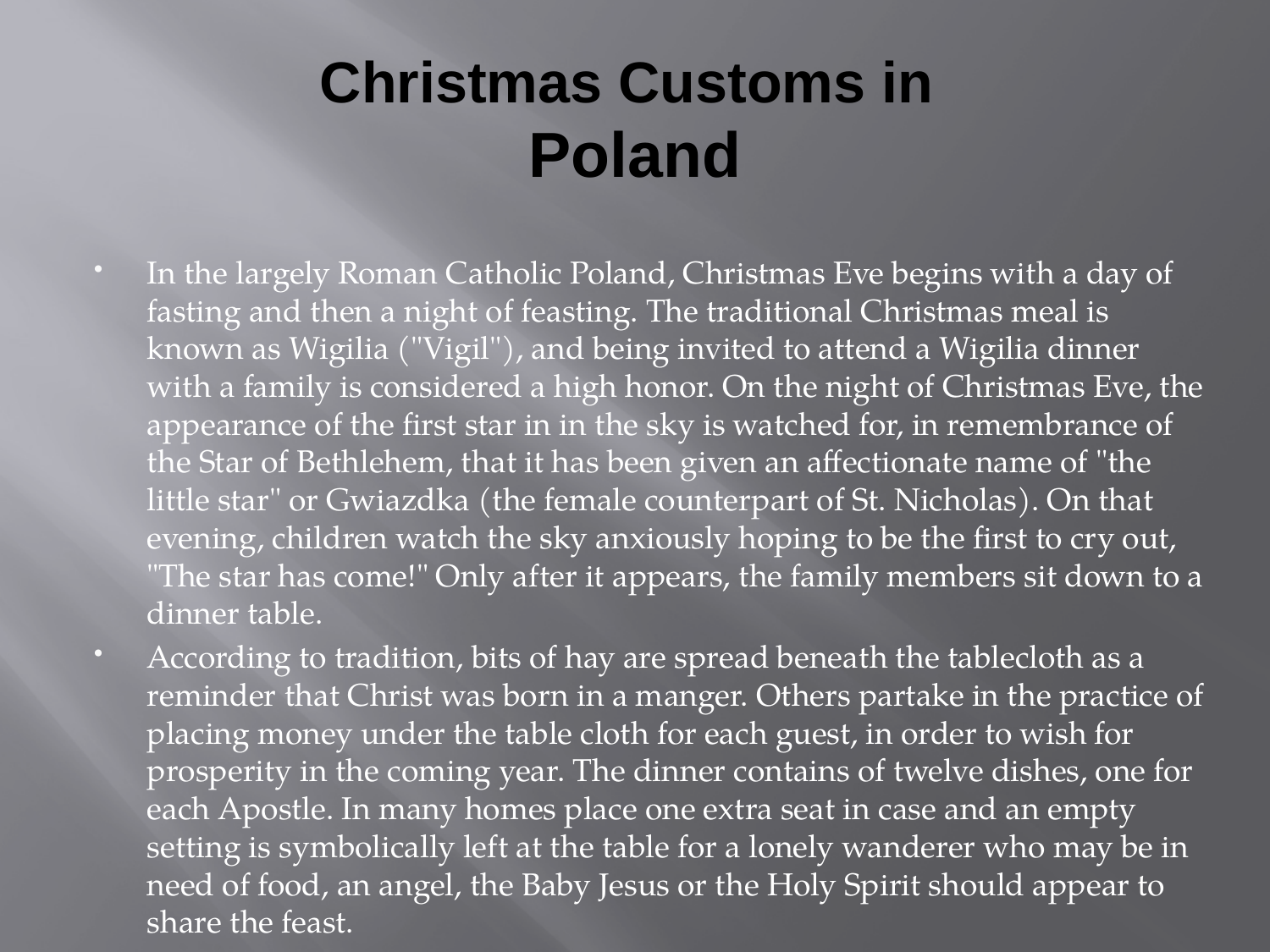

# Christmas Customs in Poland
In the largely Roman Catholic Poland, Christmas Eve begins with a day of fasting and then a night of feasting. The traditional Christmas meal is known as Wigilia ("Vigil"), and being invited to attend a Wigilia dinner with a family is considered a high honor. On the night of Christmas Eve, the appearance of the first star in in the sky is watched for, in remembrance of the Star of Bethlehem, that it has been given an affectionate name of "the little star" or Gwiazdka (the female counterpart of St. Nicholas). On that evening, children watch the sky anxiously hoping to be the first to cry out, "The star has come!" Only after it appears, the family members sit down to a dinner table.
According to tradition, bits of hay are spread beneath the tablecloth as a reminder that Christ was born in a manger. Others partake in the practice of placing money under the table cloth for each guest, in order to wish for prosperity in the coming year. The dinner contains of twelve dishes, one for each Apostle. In many homes place one extra seat in case and an empty setting is symbolically left at the table for a lonely wanderer who may be in need of food, an angel, the Baby Jesus or the Holy Spirit should appear to share the feast.